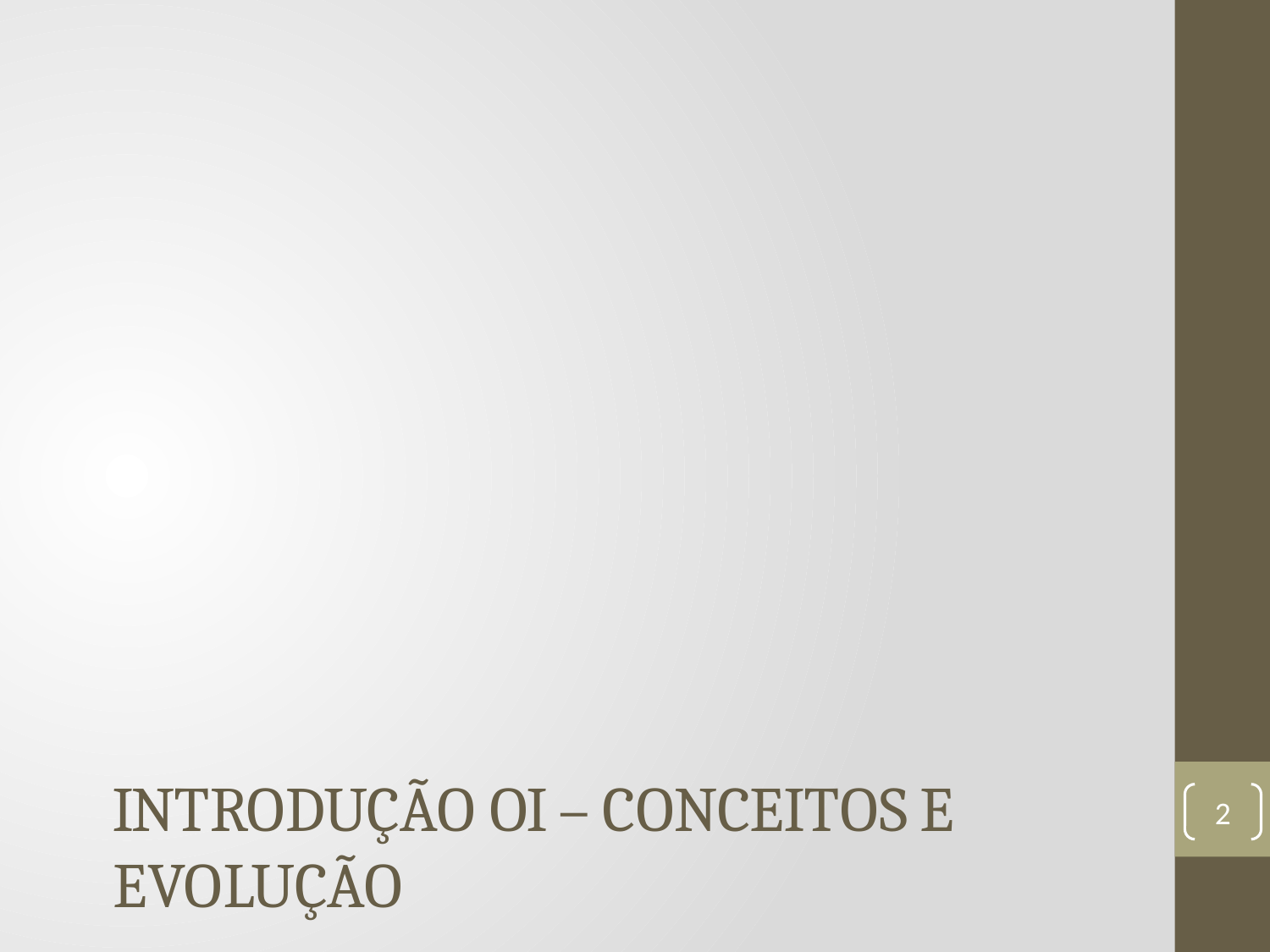

# INTRODUÇÃO OI – CONCEITOS E EVOLUÇÃO
2